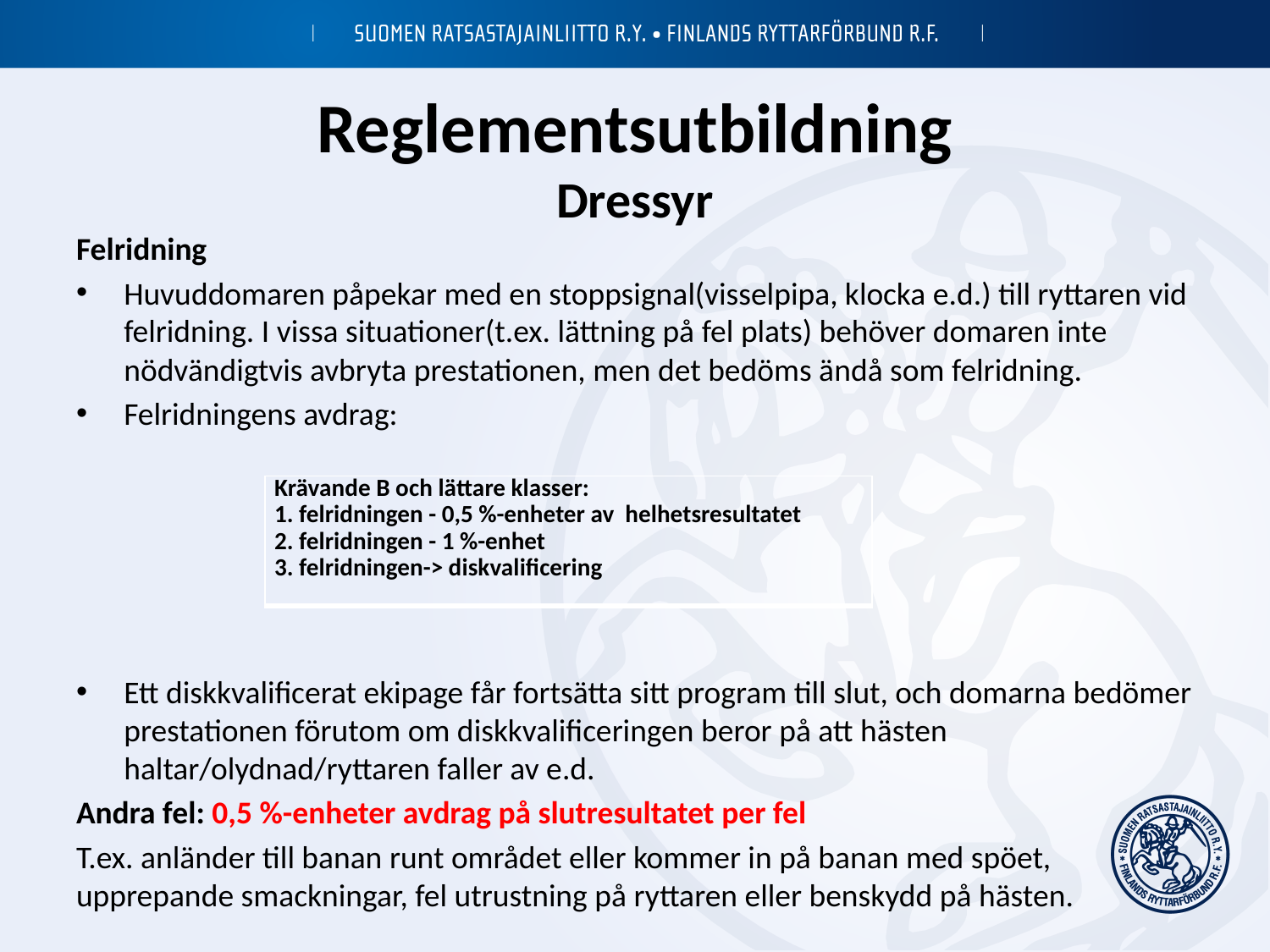

# Reglementsutbildning Dressyr
Felridning
Huvuddomaren påpekar med en stoppsignal(visselpipa, klocka e.d.) till ryttaren vid felridning. I vissa situationer(t.ex. lättning på fel plats) behöver domaren inte nödvändigtvis avbryta prestationen, men det bedöms ändå som felridning.
Felridningens avdrag:

Ett diskkvalificerat ekipage får fortsätta sitt program till slut, och domarna bedömer prestationen förutom om diskkvalificeringen beror på att hästen haltar/olydnad/ryttaren faller av e.d.
Andra fel: 0,5 %-enheter avdrag på slutresultatet per fel
T.ex. anländer till banan runt området eller kommer in på banan med spöet, upprepande smackningar, fel utrustning på ryttaren eller benskydd på hästen.

| Krävande B och lättare klasser: 1. felridningen - 0,5 %-enheter av helhetsresultatet 2. felridningen - 1 %-enhet 3. felridningen-> diskvalificering |
| --- |